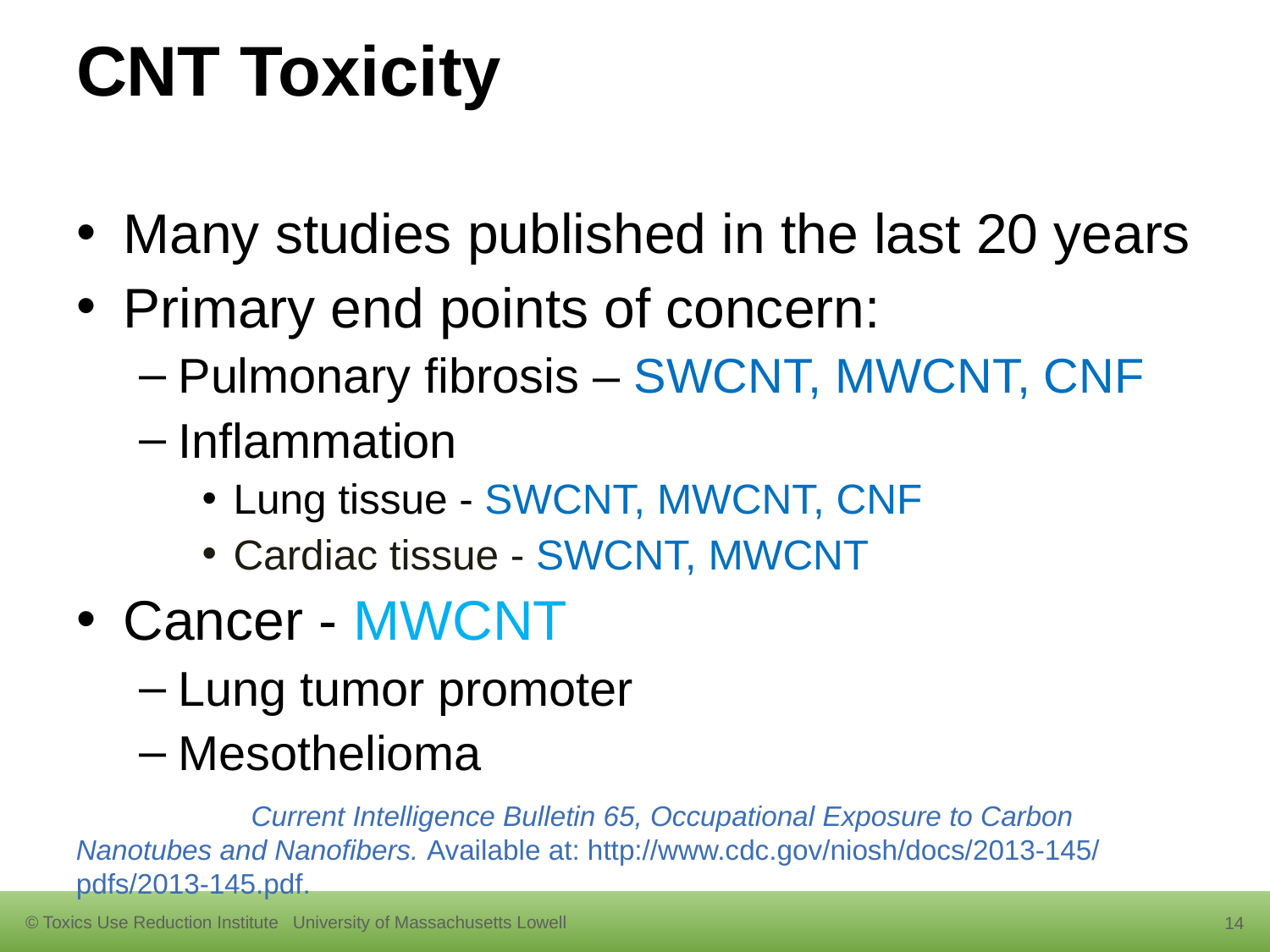

14
# CNT Toxicity
Many studies published in the last 20 years
Primary end points of concern:
Pulmonary fibrosis – SWCNT, MWCNT, CNF
Inflammation
Lung tissue - SWCNT, MWCNT, CNF
Cardiac tissue - SWCNT, MWCNT
Cancer - MWCNT
Lung tumor promoter
Mesothelioma
NIOSH 2013. Current Intelligence Bulletin 65, Occupational Exposure to Carbon Nanotubes and Nanofibers. Available at: http://www.cdc.gov/niosh/docs/2013-145/ pdfs/2013-145.pdf.